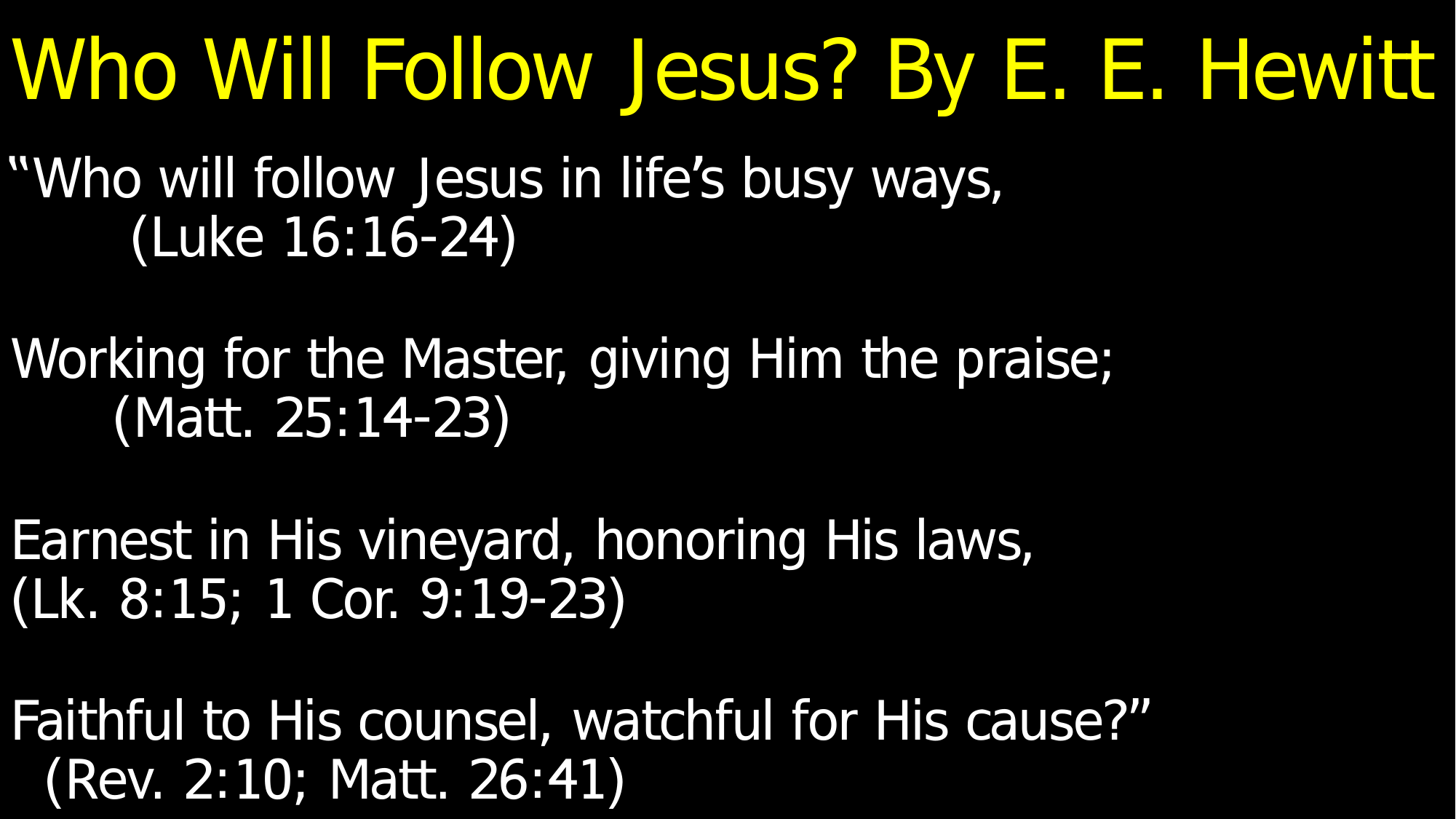

# Who Will Follow Jesus? By E. E. Hewitt
“Who will follow Jesus in life’s busy ways,                                 (Luke 16:16-24)

Working for the Master, giving Him the praise;                          (Matt. 25:14-23)

Earnest in His vineyard, honoring His laws,                    (Lk. 8:15; 1 Cor. 9:19-23)

Faithful to His counsel, watchful for His cause?”                    (Rev. 2:10; Matt. 26:41)